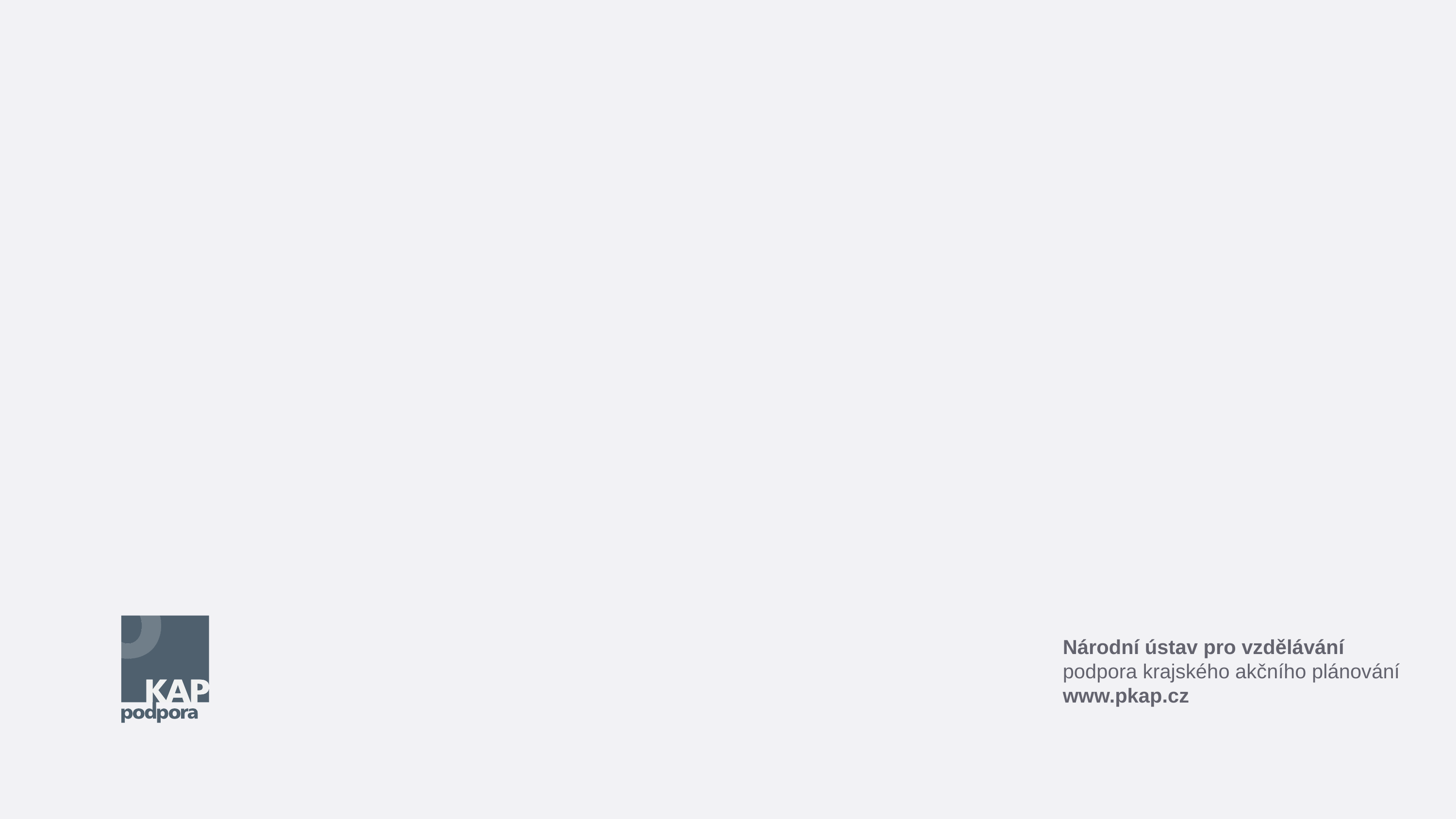

Národní ústav pro vzdělávání
podpora krajského akčního plánování
www.pkap.cz